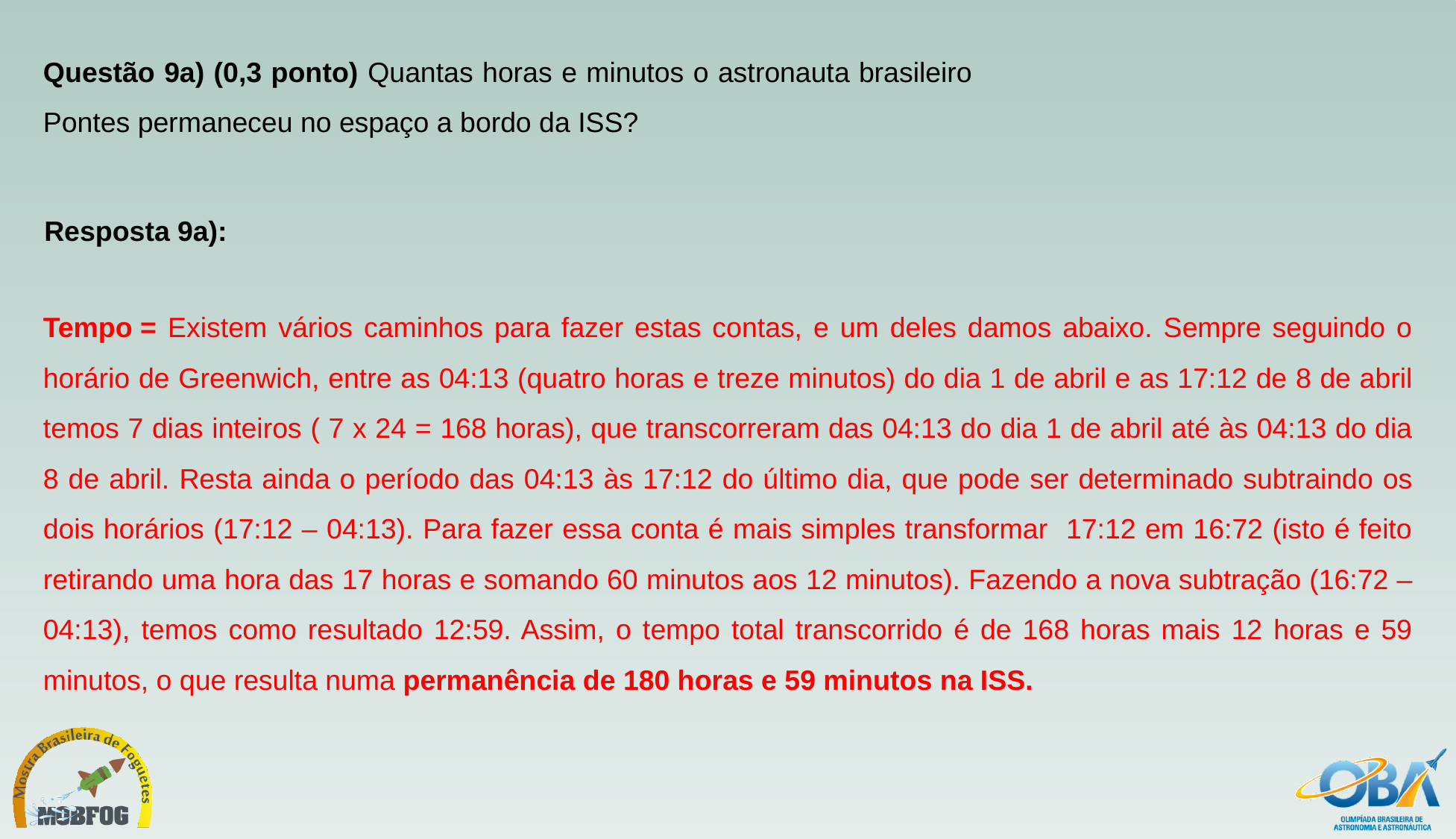

Questão 9a) (0,3 ponto) Quantas horas e minutos o astronauta brasileiro Pontes permaneceu no espaço a bordo da ISS?
Resposta 9a):
Tempo = Existem vários caminhos para fazer estas contas, e um deles damos abaixo. Sempre seguindo o horário de Greenwich, entre as 04:13 (quatro horas e treze minutos) do dia 1 de abril e as 17:12 de 8 de abril temos 7 dias inteiros ( 7 x 24 = 168 horas), que transcorreram das 04:13 do dia 1 de abril até às 04:13 do dia 8 de abril. Resta ainda o período das 04:13 às 17:12 do último dia, que pode ser determinado subtraindo os dois horários (17:12 – 04:13). Para fazer essa conta é mais simples transformar  17:12 em 16:72 (isto é feito retirando uma hora das 17 horas e somando 60 minutos aos 12 minutos). Fazendo a nova subtração (16:72 –04:13), temos como resultado 12:59. Assim, o tempo total transcorrido é de 168 horas mais 12 horas e 59 minutos, o que resulta numa permanência de 180 horas e 59 minutos na ISS.